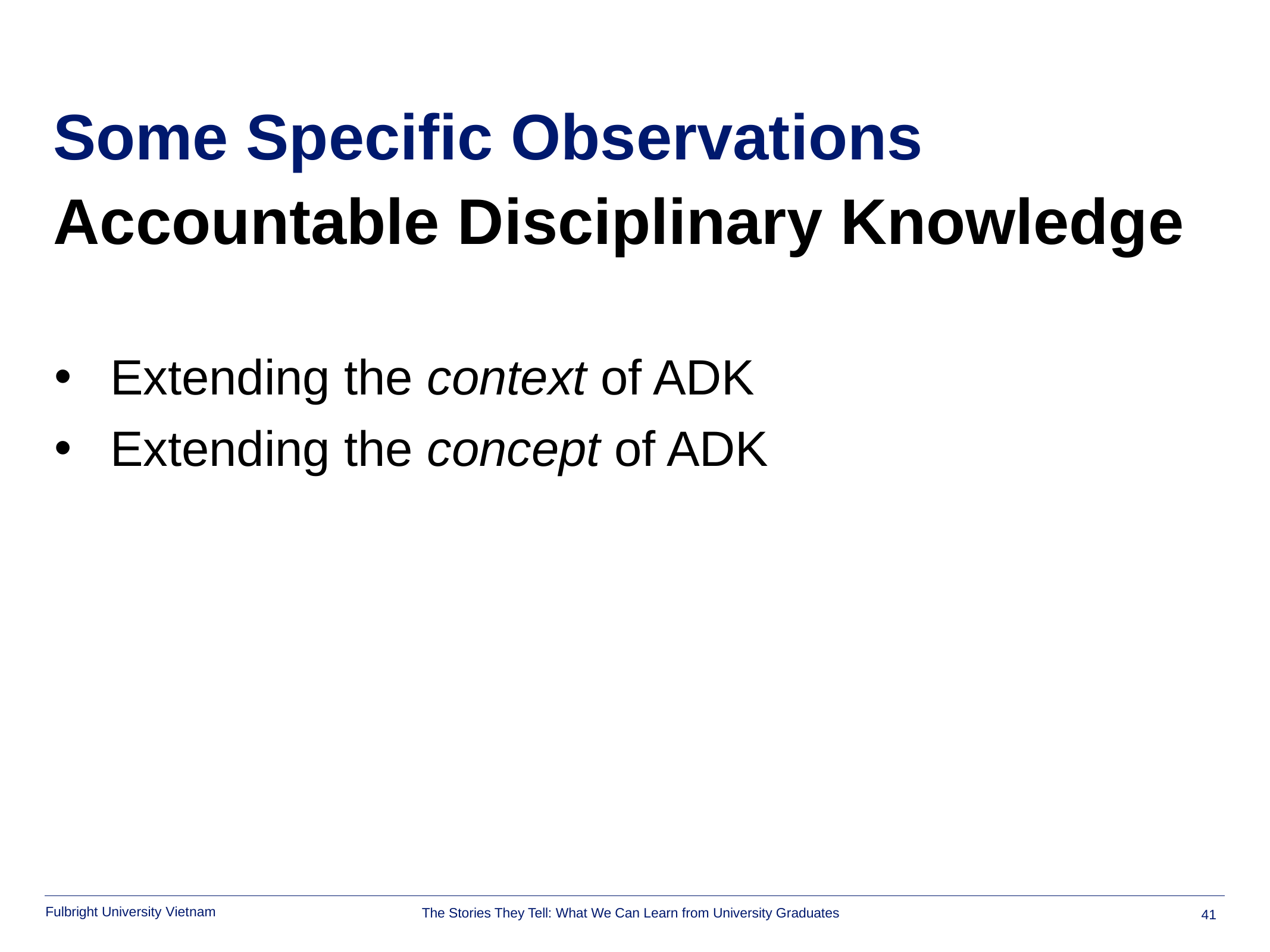

#
Some Specific Observations
Accountable Disciplinary Knowledge
Extending the context of ADK
Extending the concept of ADK
The Stories They Tell: What We Can Learn from University Graduates